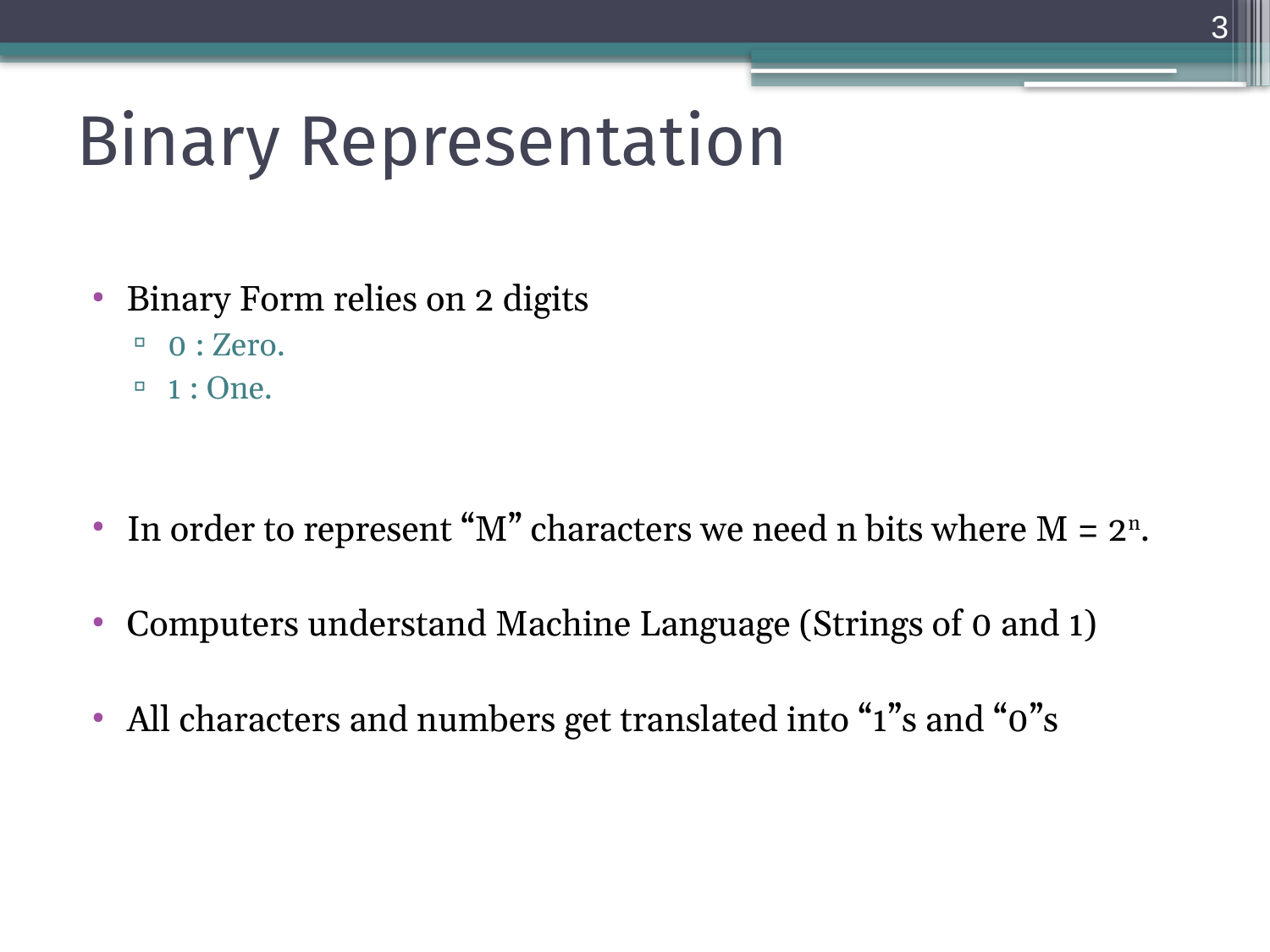

3
# Binary Representation

Binary Form relies on 2 digits
0 : Zero.
1 : One.

In order to represent “M” characters we need n bits where M = 2n.

Computers understand Machine Language (Strings of 0 and 1)

All characters and numbers get translated into “1”s and “0”s